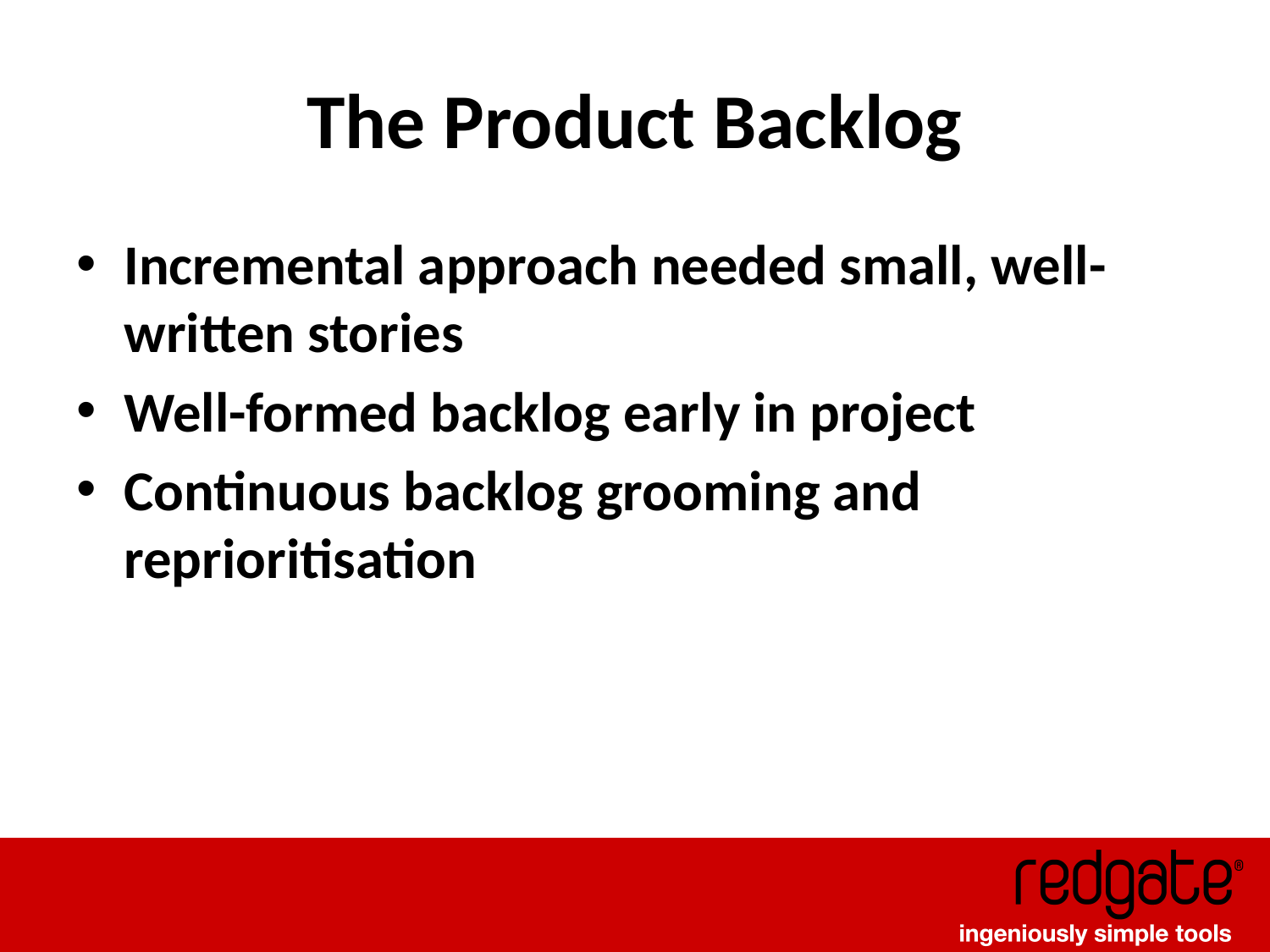

# The Product Backlog
Incremental approach needed small, well-written stories
Well-formed backlog early in project
Continuous backlog grooming and reprioritisation